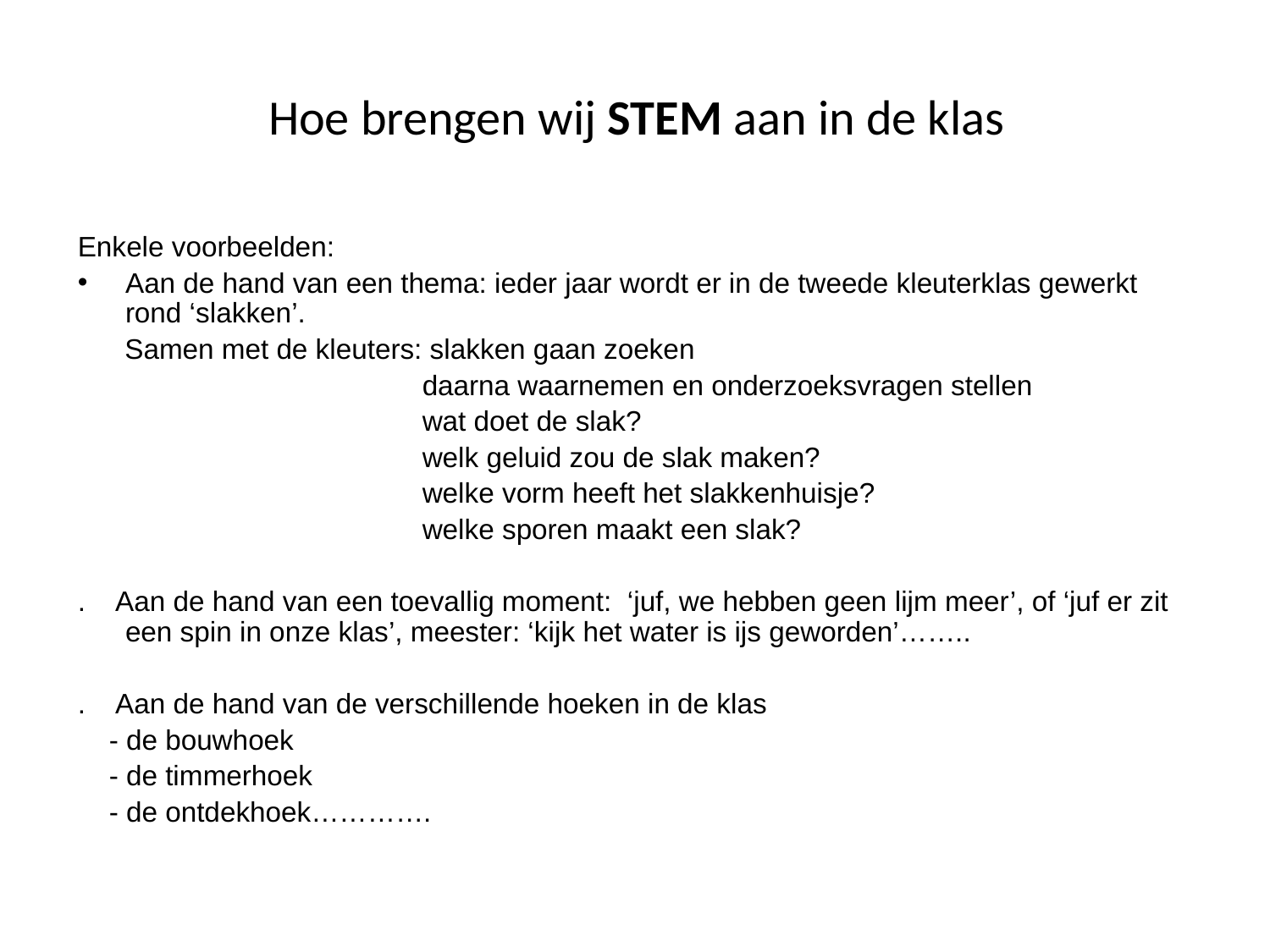

# Hoe brengen wij STEM aan in de klas
Enkele voorbeelden:
Aan de hand van een thema: ieder jaar wordt er in de tweede kleuterklas gewerkt rond ‘slakken’.
      Samen met de kleuters: slakken gaan zoeken
                                            daarna waarnemen en onderzoeksvragen stellen
                                            wat doet de slak?
                                            welk geluid zou de slak maken?
                                            welke vorm heeft het slakkenhuisje?
                                            welke sporen maakt een slak?

.    Aan de hand van een toevallig moment:  ‘juf, we hebben geen lijm meer’, of ‘juf er zit een spin in onze klas’, meester: ‘kijk het water is ijs geworden’……..

.    Aan de hand van de verschillende hoeken in de klas
    - de bouwhoek
    - de timmerhoek
    - de ontdekhoek………….